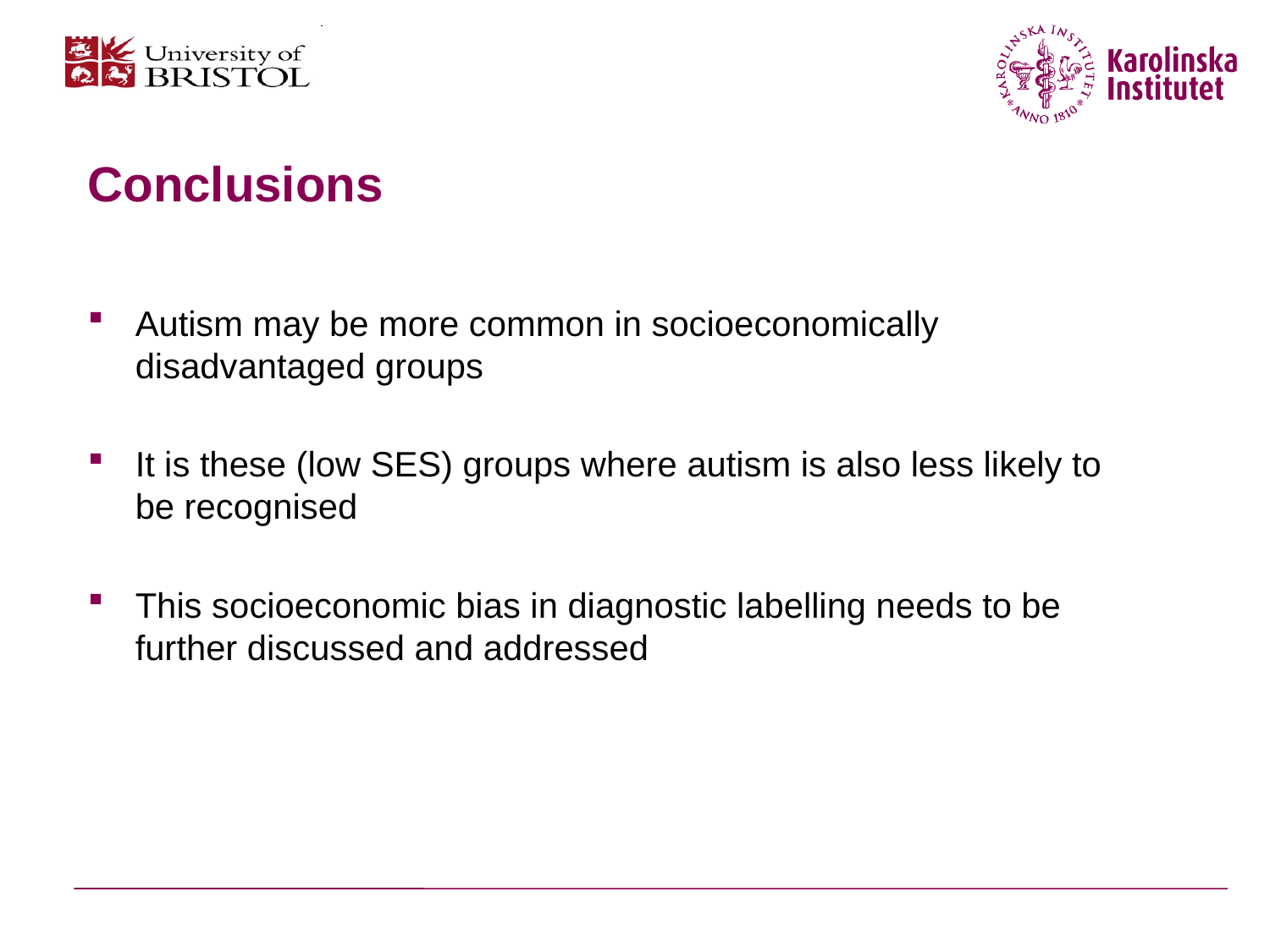

# Conclusions
Autism may be more common in socioeconomically disadvantaged groups

It is these (low SES) groups where autism is also less likely to be recognised

This socioeconomic bias in diagnostic labelling needs to be further discussed and addressed